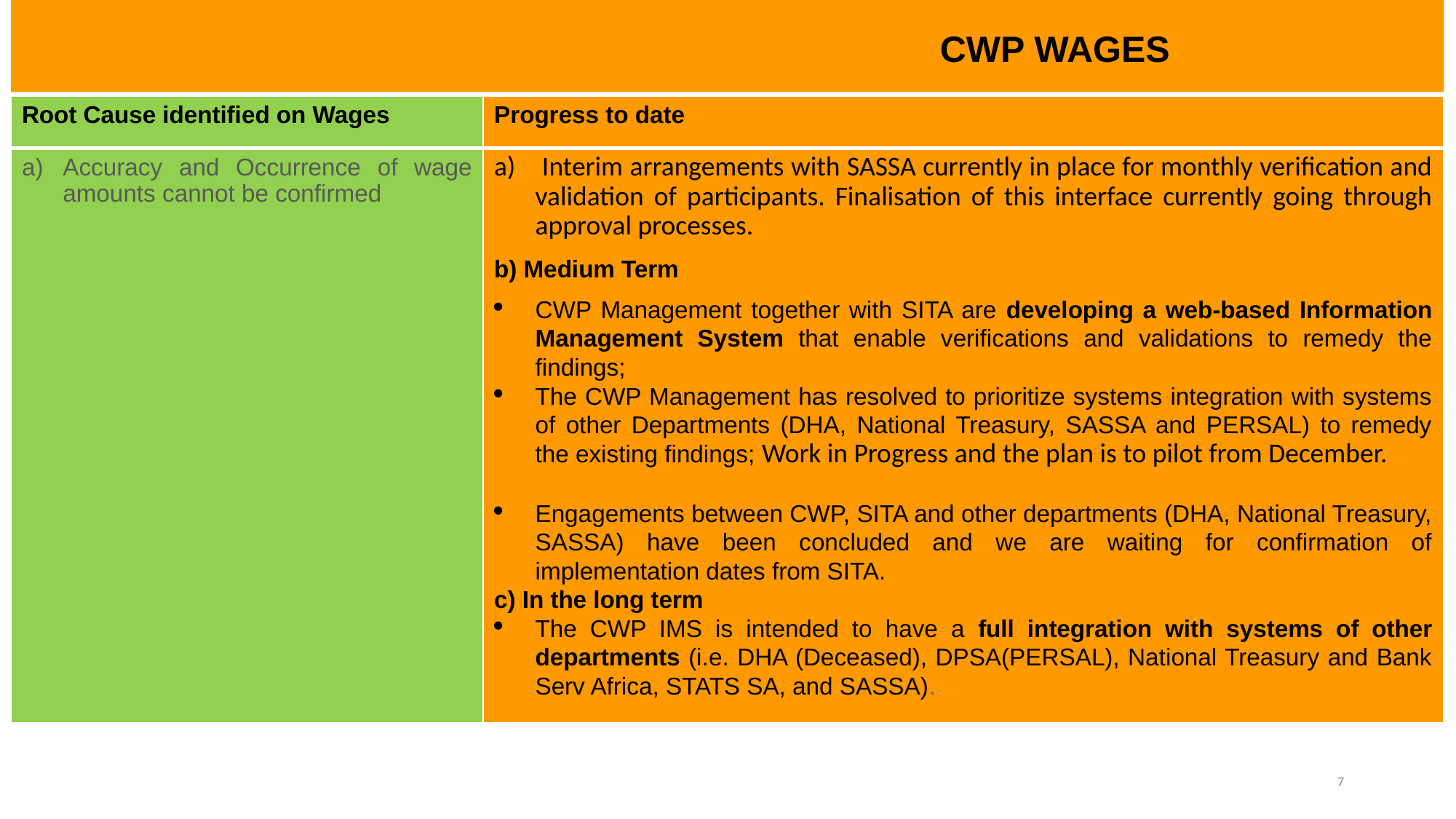

# CWP WAGES
| Root Cause identified on Wages | Progress to date |
| --- | --- |
| Accuracy and Occurrence of wage amounts cannot be confirmed | Interim arrangements with SASSA currently in place for monthly verification and validation of participants. Finalisation of this interface currently going through approval processes. b) Medium Term CWP Management together with SITA are developing a web-based Information Management System that enable verifications and validations to remedy the findings; The CWP Management has resolved to prioritize systems integration with systems of other Departments (DHA, National Treasury, SASSA and PERSAL) to remedy the existing findings; Work in Progress and the plan is to pilot from December. Engagements between CWP, SITA and other departments (DHA, National Treasury, SASSA) have been concluded and we are waiting for confirmation of implementation dates from SITA. c) In the long term The CWP IMS is intended to have a full integration with systems of other departments (i.e. DHA (Deceased), DPSA(PERSAL), National Treasury and Bank Serv Africa, STATS SA, and SASSA). |
7